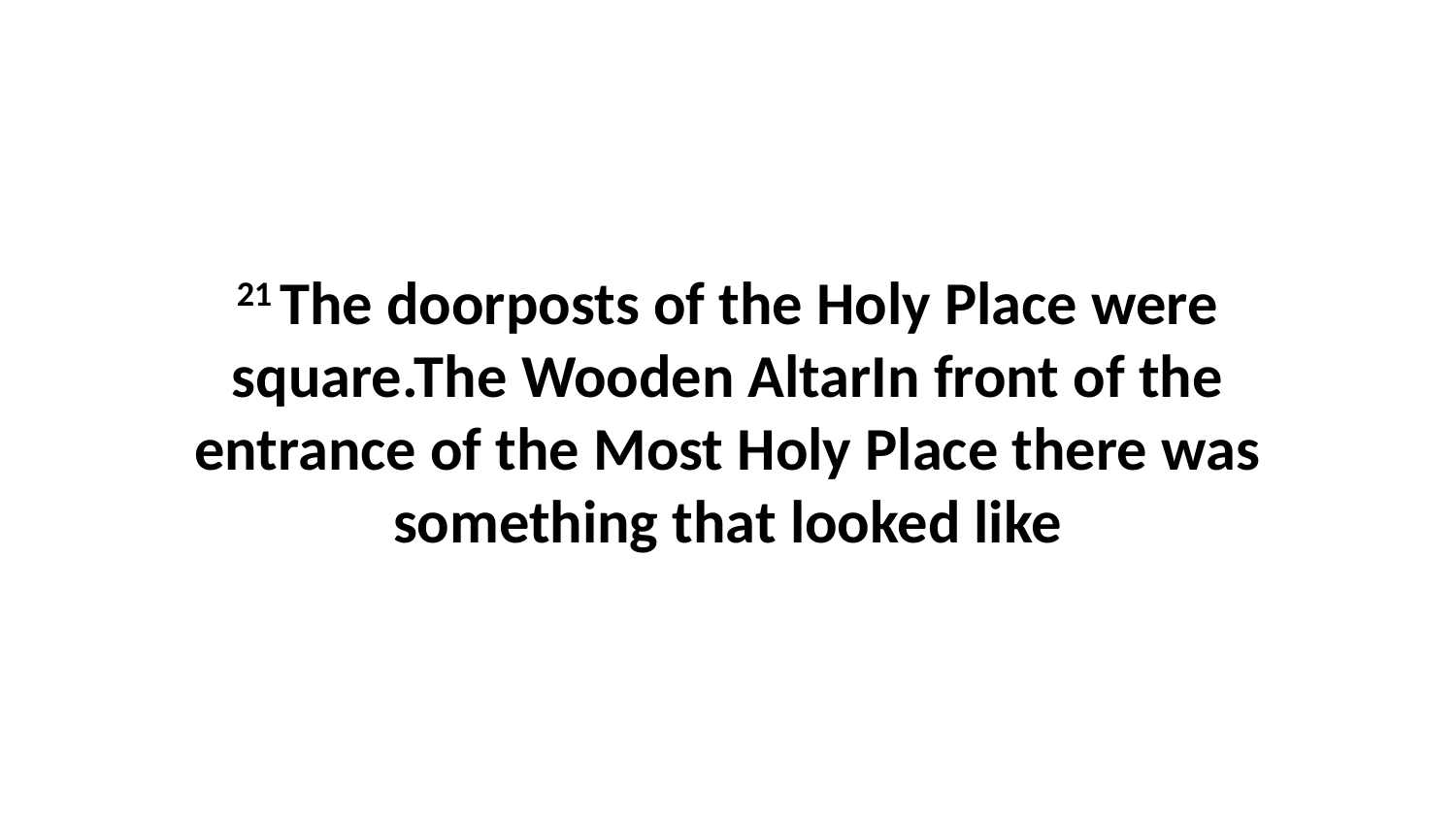

21 The doorposts of the Holy Place were square.The Wooden AltarIn front of the entrance of the Most Holy Place there was something that looked like